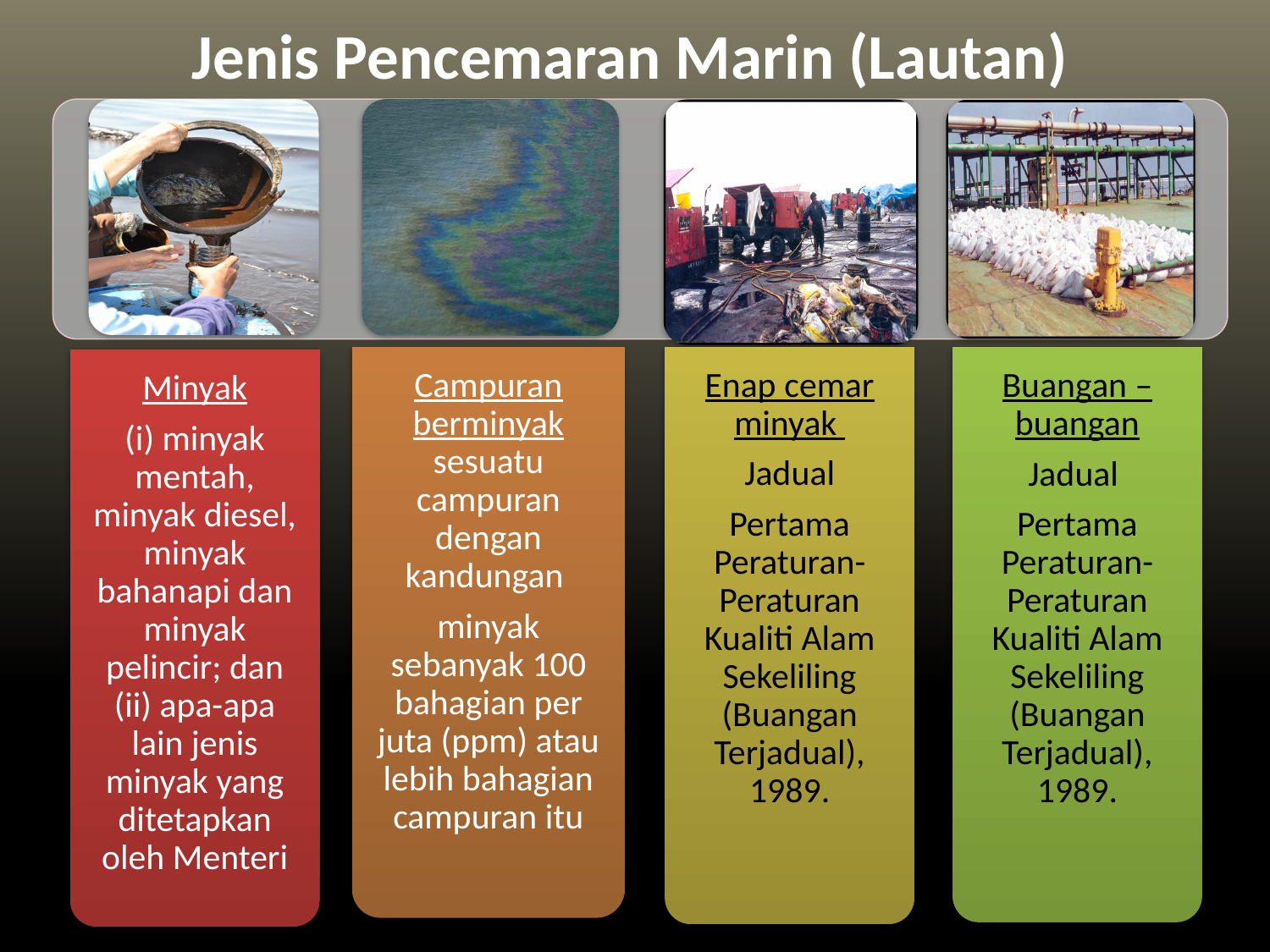

Jenis Pencemaran Marin (Lautan)
Minyak
(i) minyak mentah, minyak diesel, minyak bahanapi dan minyak pelincir; dan (ii) apa-apa lain jenis minyak yang ditetapkan oleh Menteri
Campuran berminyak sesuatu campuran dengan kandungan
minyak sebanyak 100 bahagian per juta (ppm) atau lebih bahagian campuran itu
Enap cemar minyak
 Jadual
Pertama Peraturan-Peraturan Kualiti Alam Sekeliling (Buangan Terjadual), 1989.
Buangan –buangan
Jadual
Pertama Peraturan-Peraturan Kualiti Alam Sekeliling (Buangan Terjadual), 1989.